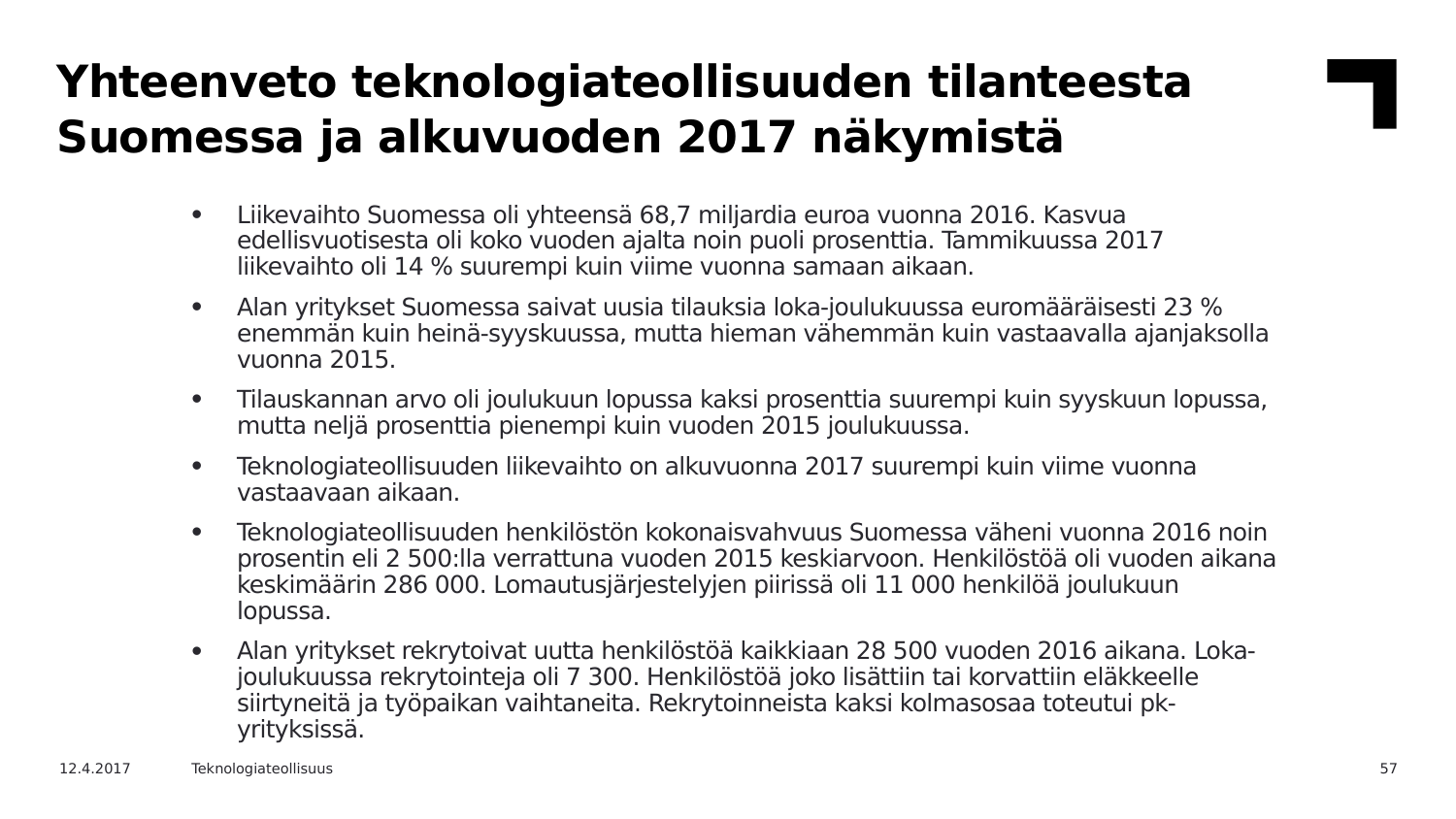

Yhteenveto teknologiateollisuuden tilanteesta Suomessa ja alkuvuoden 2017 näkymistä
Liikevaihto Suomessa oli yhteensä 68,7 miljardia euroa vuonna 2016. Kasvua edellisvuotisesta oli koko vuoden ajalta noin puoli prosenttia. Tammikuussa 2017 liikevaihto oli 14 % suurempi kuin viime vuonna samaan aikaan.
Alan yritykset Suomessa saivat uusia tilauksia loka-joulukuussa euromääräisesti 23 % enemmän kuin heinä-syyskuussa, mutta hieman vähemmän kuin vastaavalla ajanjaksolla vuonna 2015.
Tilauskannan arvo oli joulukuun lopussa kaksi prosenttia suurempi kuin syyskuun lopussa, mutta neljä prosenttia pienempi kuin vuoden 2015 joulukuussa.
Teknologiateollisuuden liikevaihto on alkuvuonna 2017 suurempi kuin viime vuonna vastaavaan aikaan.
Teknologiateollisuuden henkilöstön kokonaisvahvuus Suomessa väheni vuonna 2016 noin prosentin eli 2 500:lla verrattuna vuoden 2015 keskiarvoon. Henkilöstöä oli vuoden aikana keskimäärin 286 000. Lomautusjärjestelyjen piirissä oli 11 000 henkilöä joulukuun lopussa.
Alan yritykset rekrytoivat uutta henkilöstöä kaikkiaan 28 500 vuoden 2016 aikana. Loka-joulukuussa rekrytointeja oli 7 300. Henkilöstöä joko lisättiin tai korvattiin eläkkeelle siirtyneitä ja työpaikan vaihtaneita. Rekrytoinneista kaksi kolmasosaa toteutui pk-yrityksissä.

12.4.2017
Teknologiateollisuus
57